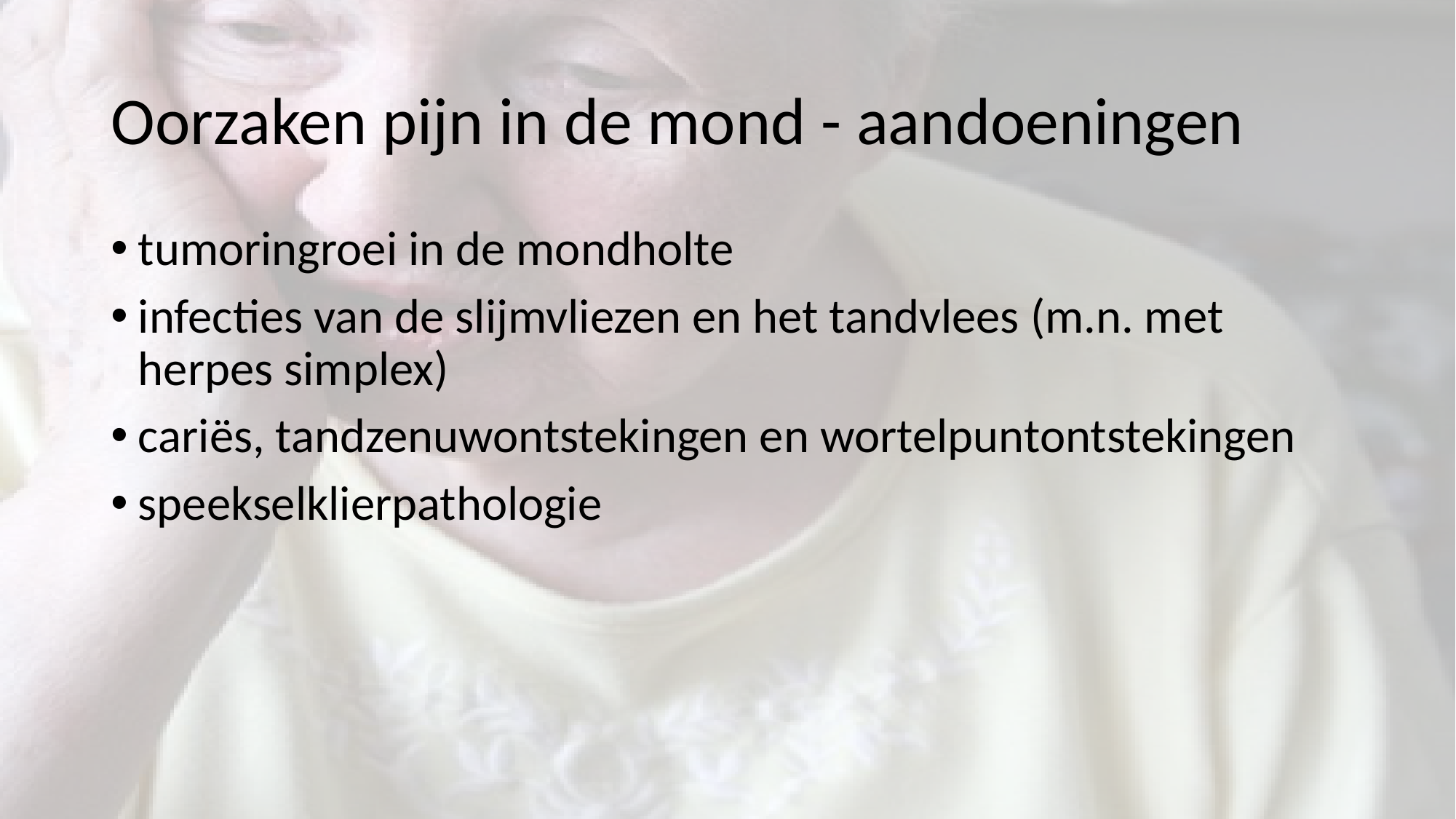

# Oorzaken pijn in de mond - aandoeningen
tumoringroei in de mondholte
infecties van de slijmvliezen en het tandvlees (m.n. met herpes simplex)
cariës, tandzenuwontstekingen en wortelpuntontstekingen
speekselklierpathologie